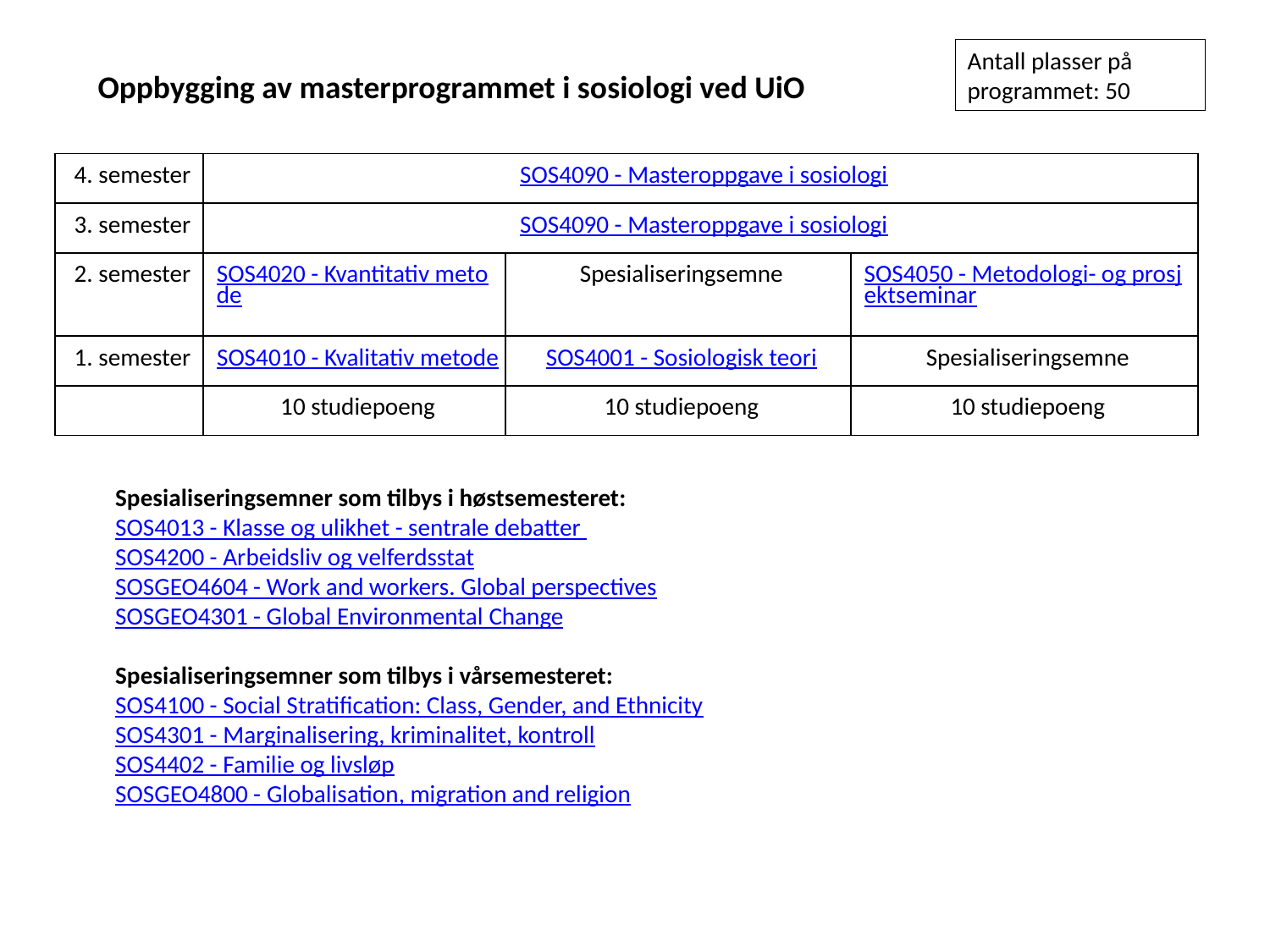

Antall plasser på programmet: 50
Oppbygging av masterprogrammet i sosiologi ved UiO
| 4. semester | SOS4090 - Masteroppgave i sosiologi |  |  |
| --- | --- | --- | --- |
| 3. semester | SOS4090 - Masteroppgave i sosiologi |  |  |
| 2. semester | SOS4020 - Kvantitativ metode | Spesialiseringsemne | SOS4050 - Metodologi- og prosjektseminar |
| 1. semester | SOS4010 - Kvalitativ metode | SOS4001 - Sosiologisk teori | Spesialiseringsemne |
|  | 10 studiepoeng | 10 studiepoeng | 10 studiepoeng |

Spesialiseringsemner som tilbys i høstsemesteret:
SOS4013 - Klasse og ulikhet - sentrale debatter
SOS4200 - Arbeidsliv og velferdsstat
SOSGEO4604 - Work and workers. Global perspectives
SOSGEO4301 - Global Environmental Change

Spesialiseringsemner som tilbys i vårsemesteret:
SOS4100 - Social Stratification: Class, Gender, and Ethnicity
SOS4301 - Marginalisering, kriminalitet, kontroll
SOS4402 - Familie og livsløp
SOSGEO4800 - Globalisation, migration and religion